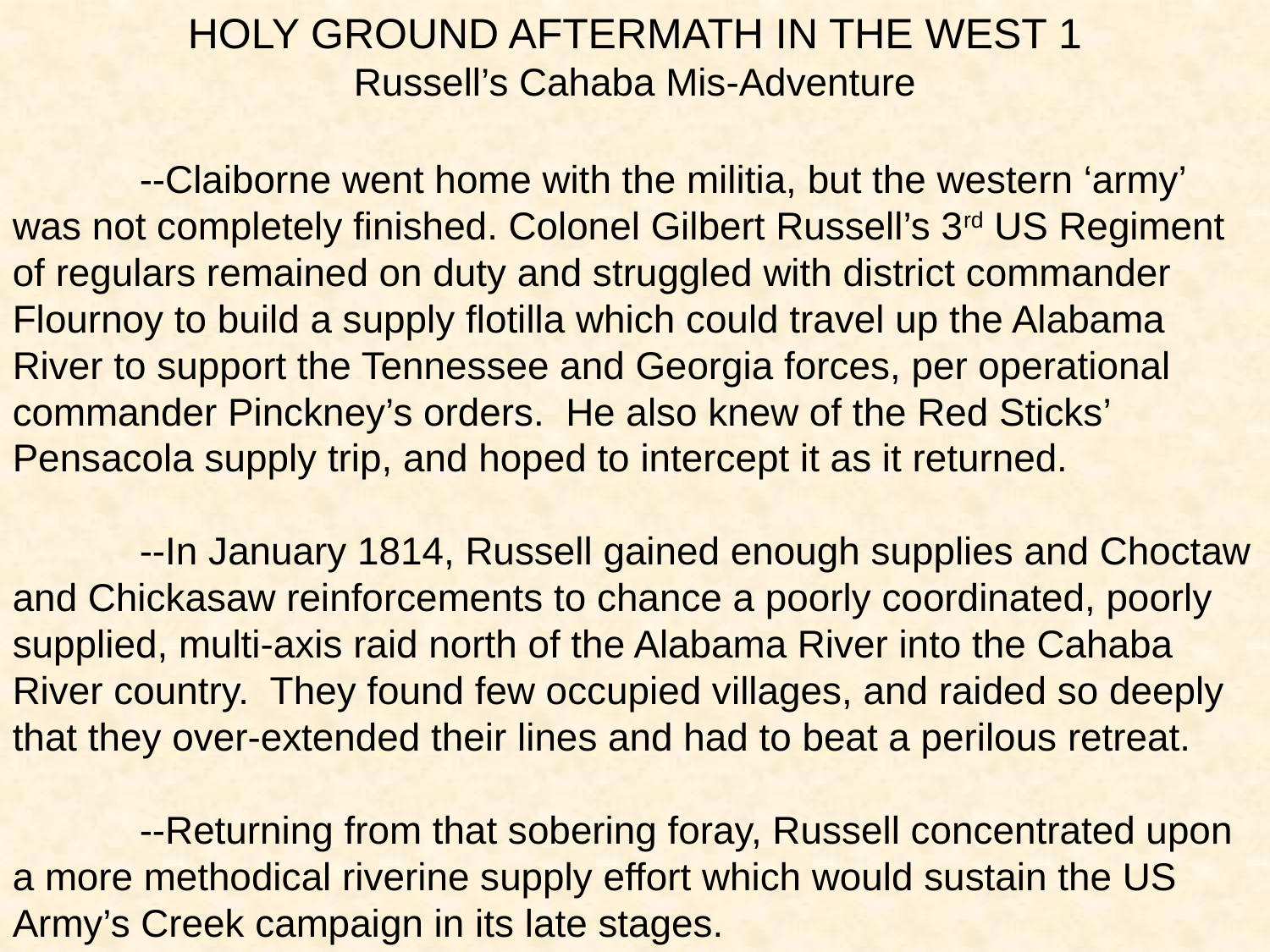

HOLY GROUND AFTERMATH IN THE WEST 1
Russell’s Cahaba Mis-Adventure

	--Claiborne went home with the militia, but the western ‘army’ was not completely finished. Colonel Gilbert Russell’s 3rd US Regiment of regulars remained on duty and struggled with district commander Flournoy to build a supply flotilla which could travel up the Alabama River to support the Tennessee and Georgia forces, per operational commander Pinckney’s orders.  He also knew of the Red Sticks’ Pensacola supply trip, and hoped to intercept it as it returned.

	--In January 1814, Russell gained enough supplies and Choctaw and Chickasaw reinforcements to chance a poorly coordinated, poorly supplied, multi-axis raid north of the Alabama River into the Cahaba River country.  They found few occupied villages, and raided so deeply  that they over-extended their lines and had to beat a perilous retreat.

	--Returning from that sobering foray, Russell concentrated upon a more methodical riverine supply effort which would sustain the US Army’s Creek campaign in its late stages.